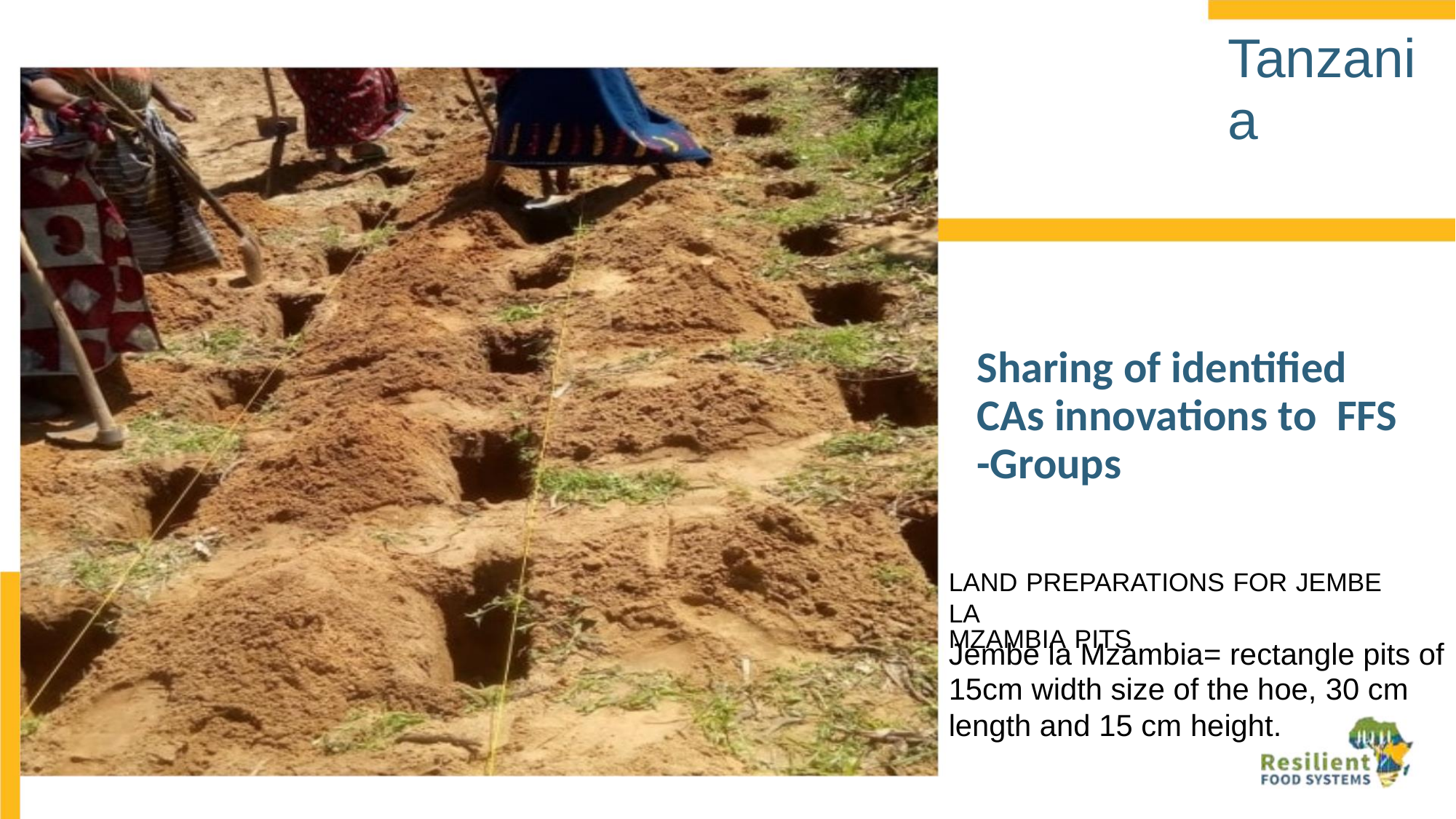

Tanzania
Sharing of identified
CAs innovations to FFS
-Groups
LAND PREPARATIONS FOR JEMBE LA
MZAMBIA PITS
Jembe la Mzambia= rectangle pits of
15cm width size of the hoe, 30 cm
length and 15 cm height.